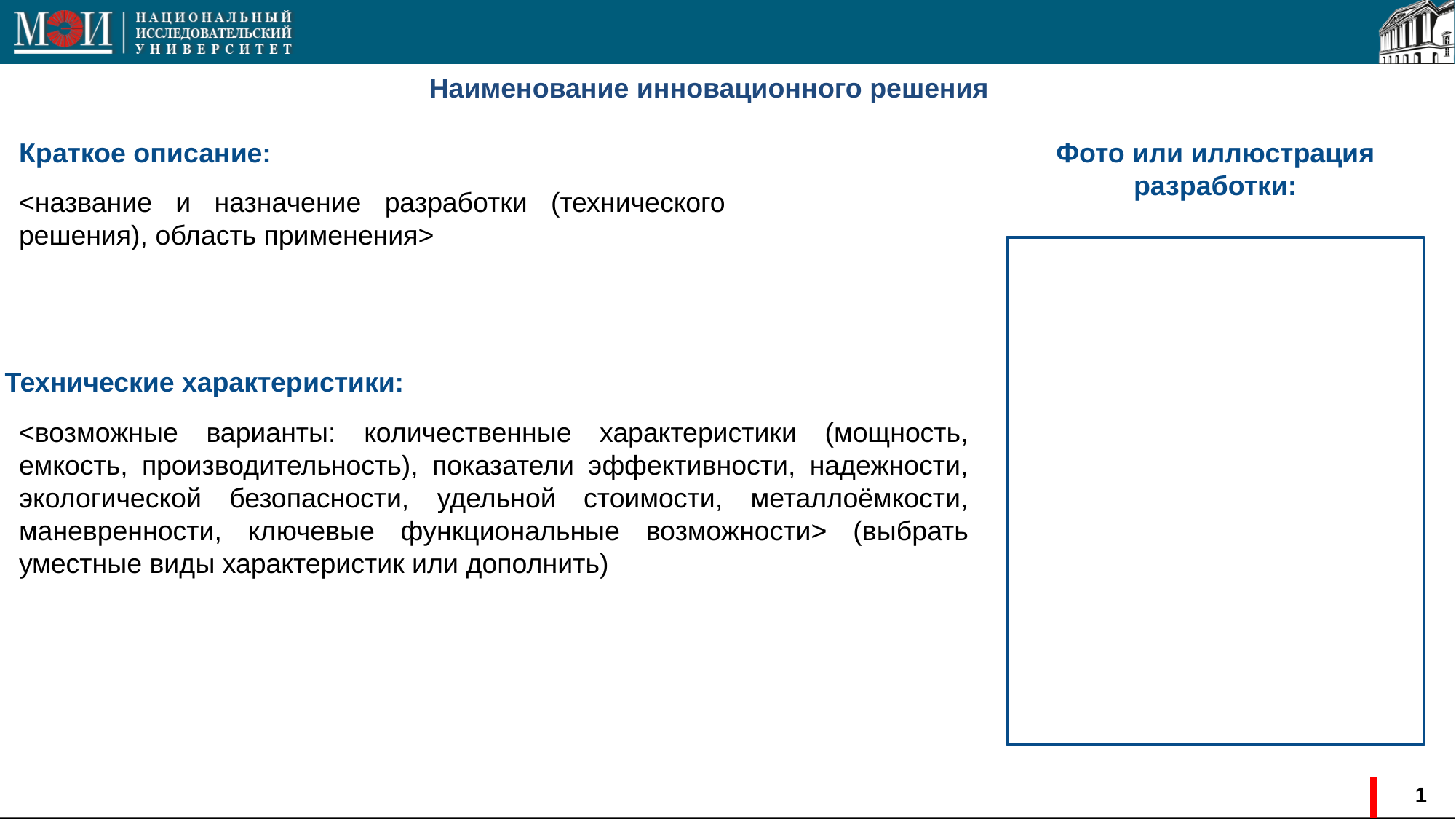

Наименование инновационного решения
Краткое описание:
Фото или иллюстрация разработки:
<название и назначение разработки (технического решения), область применения>

Технические характеристики:
<возможные варианты: количественные характеристики (мощность, емкость, производительность), показатели эффективности, надежности, экологической безопасности, удельной стоимости, металлоёмкости, маневренности, ключевые функциональные возможности> (выбрать уместные виды характеристик или дополнить)
1